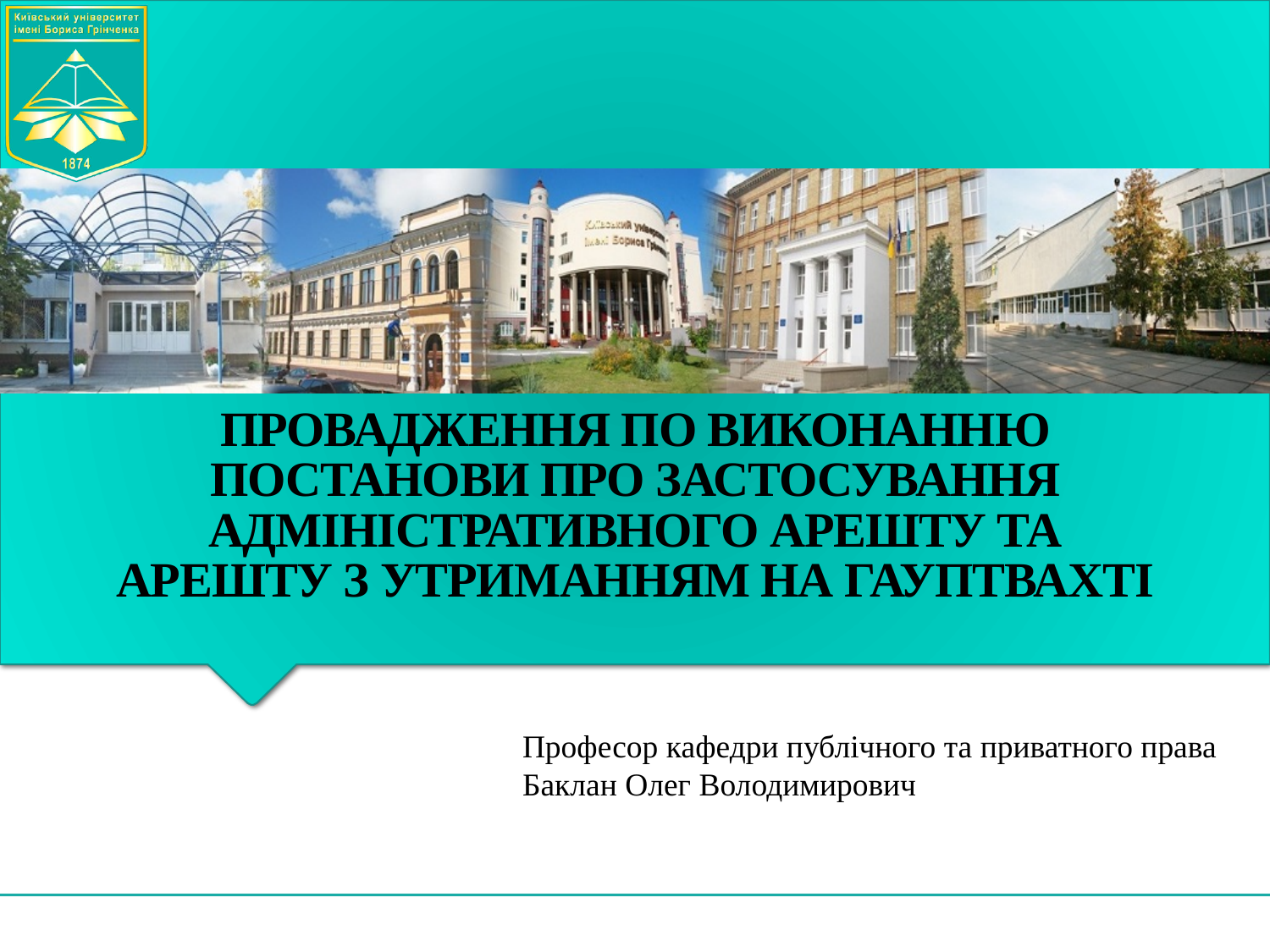

# ПРОВАДЖЕННЯ ПО ВИКОНАННЮ ПОСТАНОВИ ПРО ЗАСТОСУВАННЯ АДМІНІСТРАТИВНОГО АРЕШТУ ТА АРЕШТУ З УТРИМАННЯМ НА ГАУПТВАХТІ
Професор кафедри публічного та приватного права
Баклан Олег Володимирович